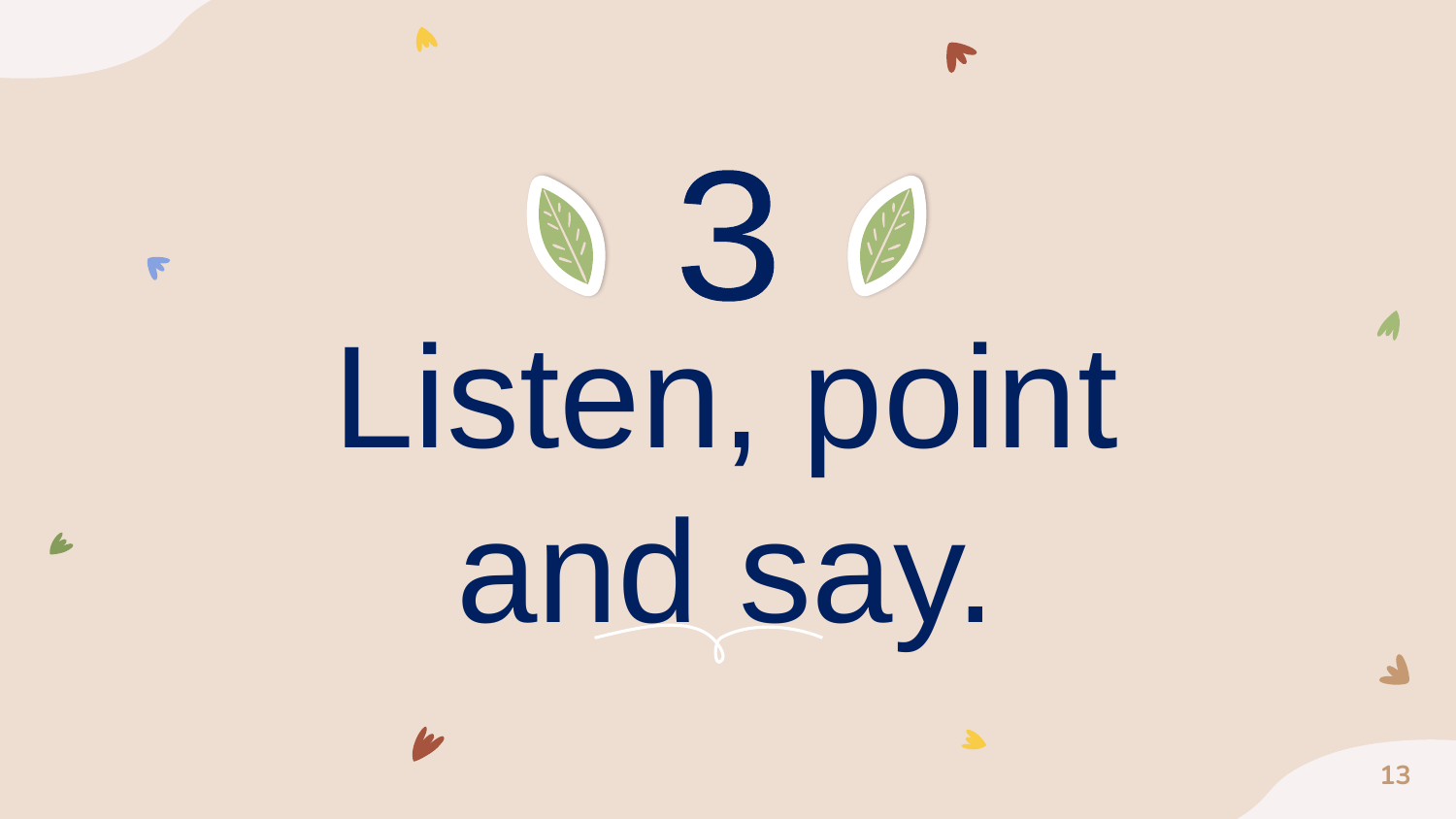

3
3

# Listen, point and say.

13